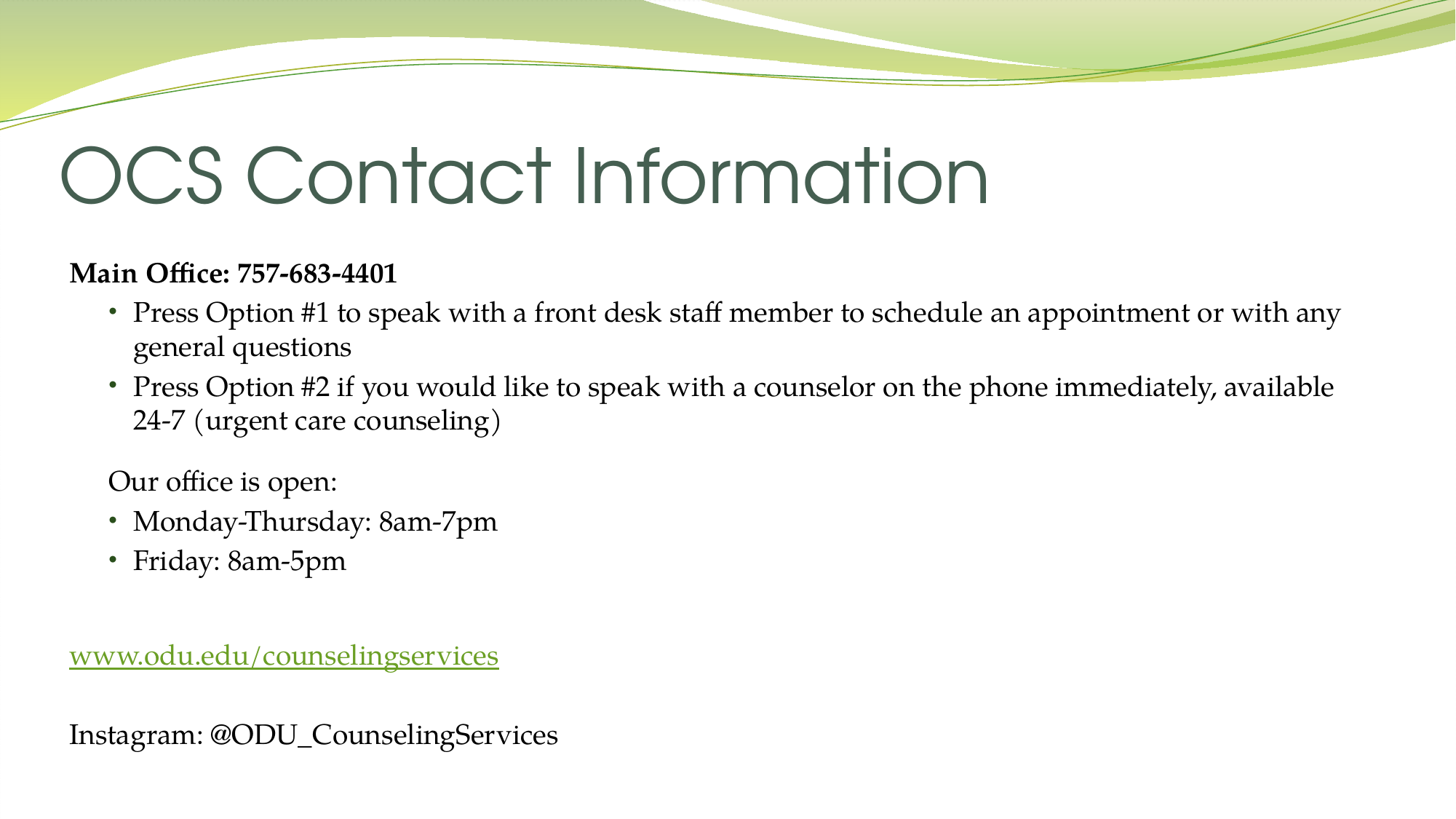

# OCS Contact Information
Main Office: 757-683-4401
Press Option #1 to speak with a front desk staff member to schedule an appointment or with any general questions
Press Option #2 if you would like to speak with a counselor on the phone immediately, available 24-7 (urgent care counseling)

Our office is open:
Monday-Thursday: 8am-7pm
Friday: 8am-5pm

www.odu.edu/counselingservices

Instagram: @ODU_CounselingServices